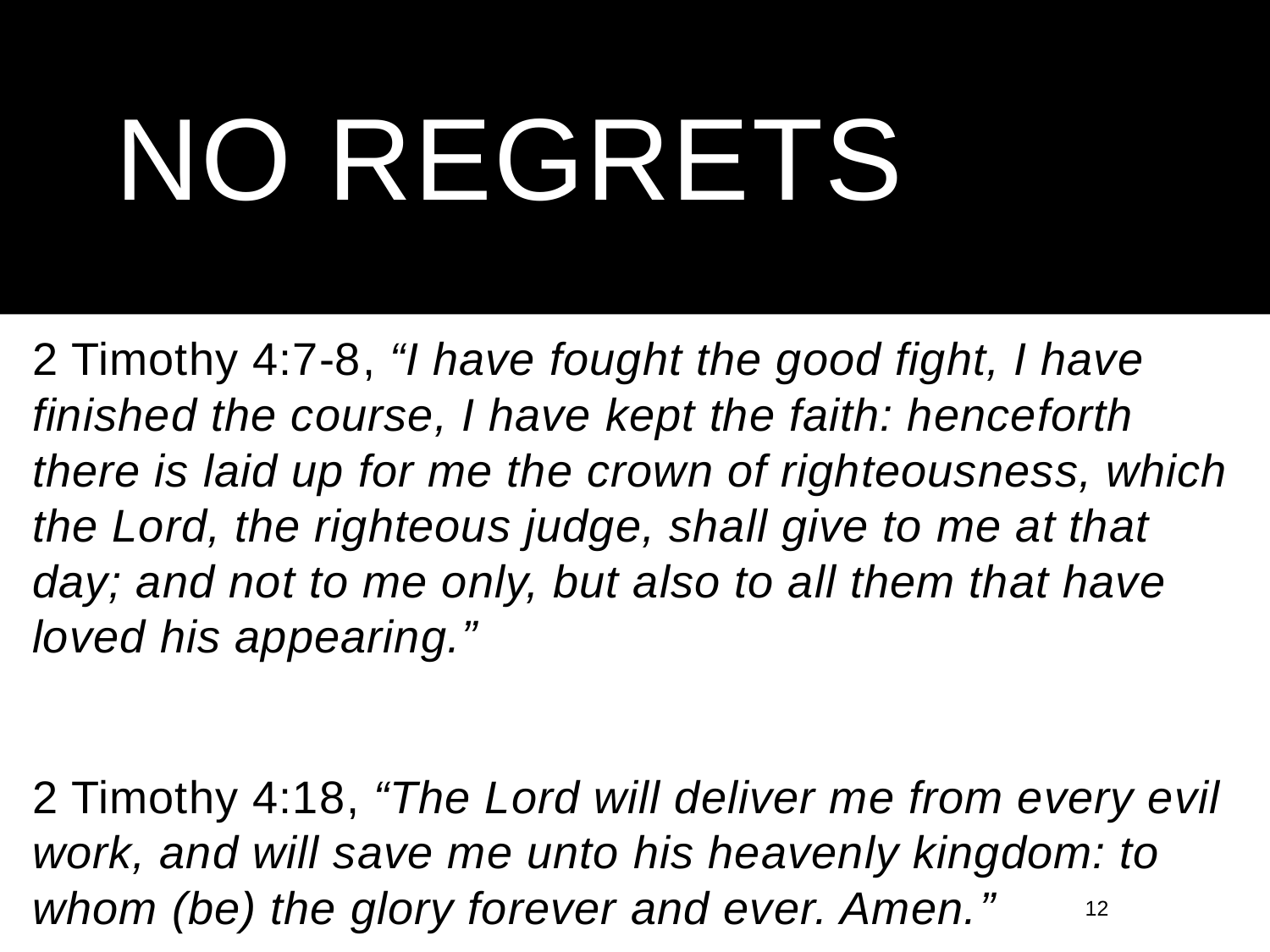

# No Regrets
2 Timothy 4:7-8, “I have fought the good fight, I have finished the course, I have kept the faith: henceforth there is laid up for me the crown of righteousness, which the Lord, the righteous judge, shall give to me at that day; and not to me only, but also to all them that have loved his appearing.”

2 Timothy 4:18, “The Lord will deliver me from every evil work, and will save me unto his heavenly kingdom: to whom (be) the glory forever and ever. Amen.”
12